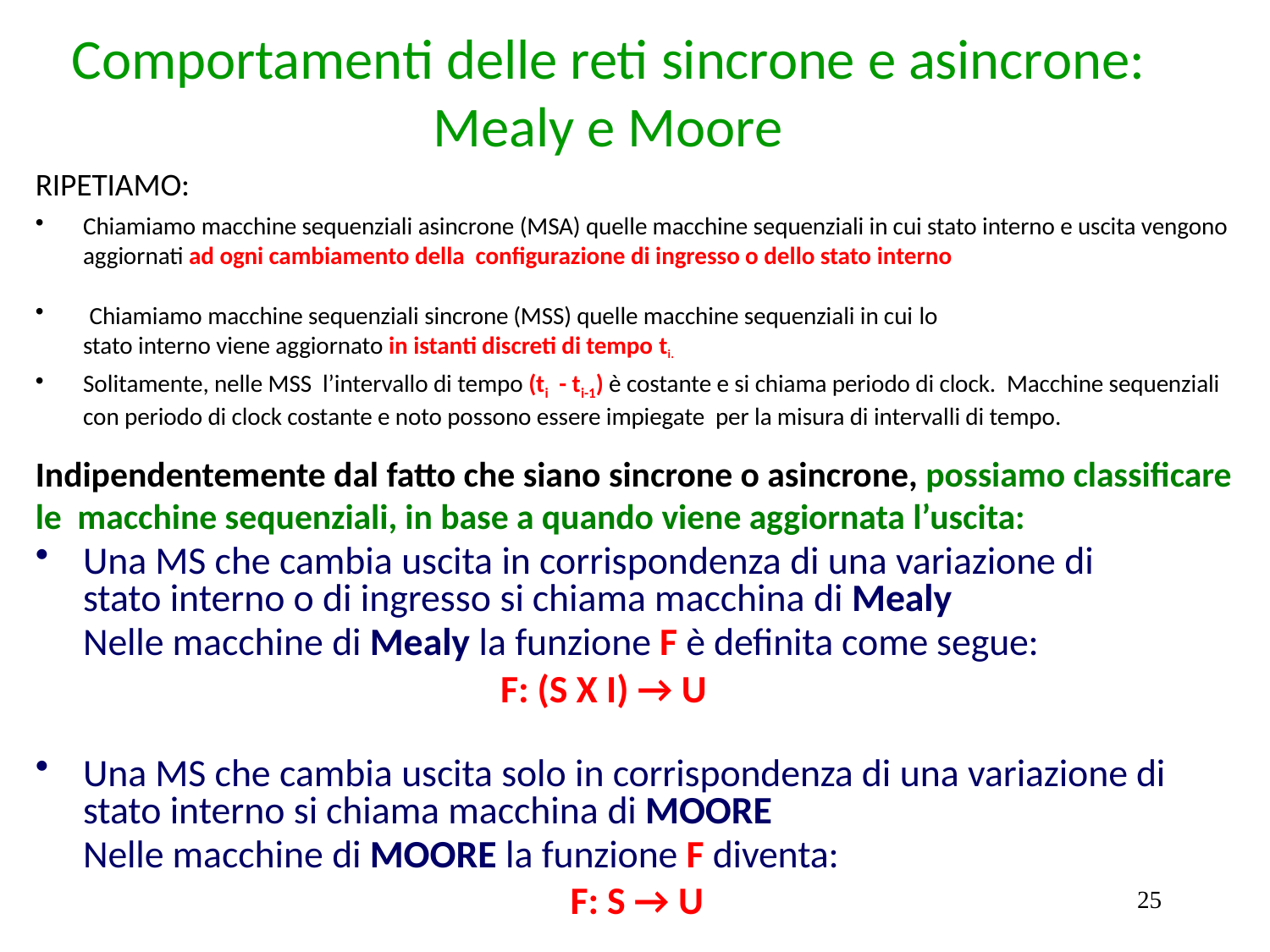

# Comportamenti delle reti sincrone e asincrone: Mealy e Moore
RIPETIAMO:
Chiamiamo macchine sequenziali asincrone (MSA) quelle macchine sequenziali in cui stato interno e uscita vengono aggiornati ad ogni cambiamento della  configurazione di ingresso o dello stato interno

Chiamiamo macchine sequenziali sincrone (MSS) quelle macchine sequenziali in cui lo
stato interno viene aggiornato in istanti discreti di tempo ti.
Solitamente, nelle MSS  l’intervallo di tempo (ti  - ti-1) è costante e si chiama periodo di clock.  Macchine sequenziali con periodo di clock costante e noto possono essere impiegate  per la misura di intervalli di tempo.
Indipendentemente dal fatto che siano sincrone o asincrone, possiamo classificare le  macchine sequenziali, in base a quando viene aggiornata l’uscita:
Una MS che cambia uscita in corrispondenza di una variazione di  stato interno o di ingresso si chiama macchina di Mealy
Nelle macchine di Mealy la funzione F è definita come segue:
F: (S X I) → U

Una MS che cambia uscita solo in corrispondenza di una variazione di  stato interno si chiama macchina di MOORE
Nelle macchine di MOORE la funzione F diventa:
F: S → U

25